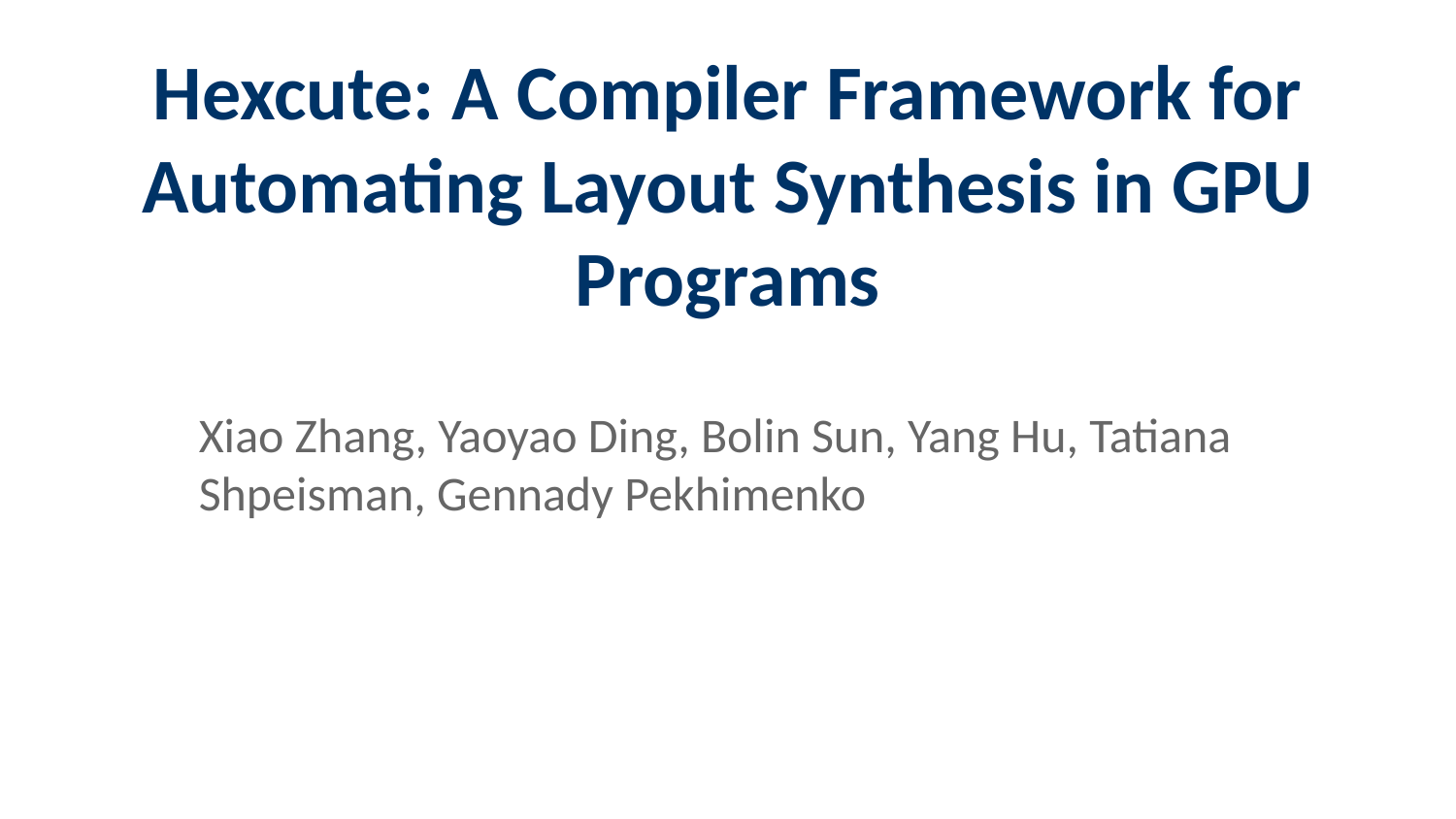

# Hexcute: A Compiler Framework for Automating Layout Synthesis in GPU Programs
Xiao Zhang, Yaoyao Ding, Bolin Sun, Yang Hu, Tatiana Shpeisman, Gennady Pekhimenko